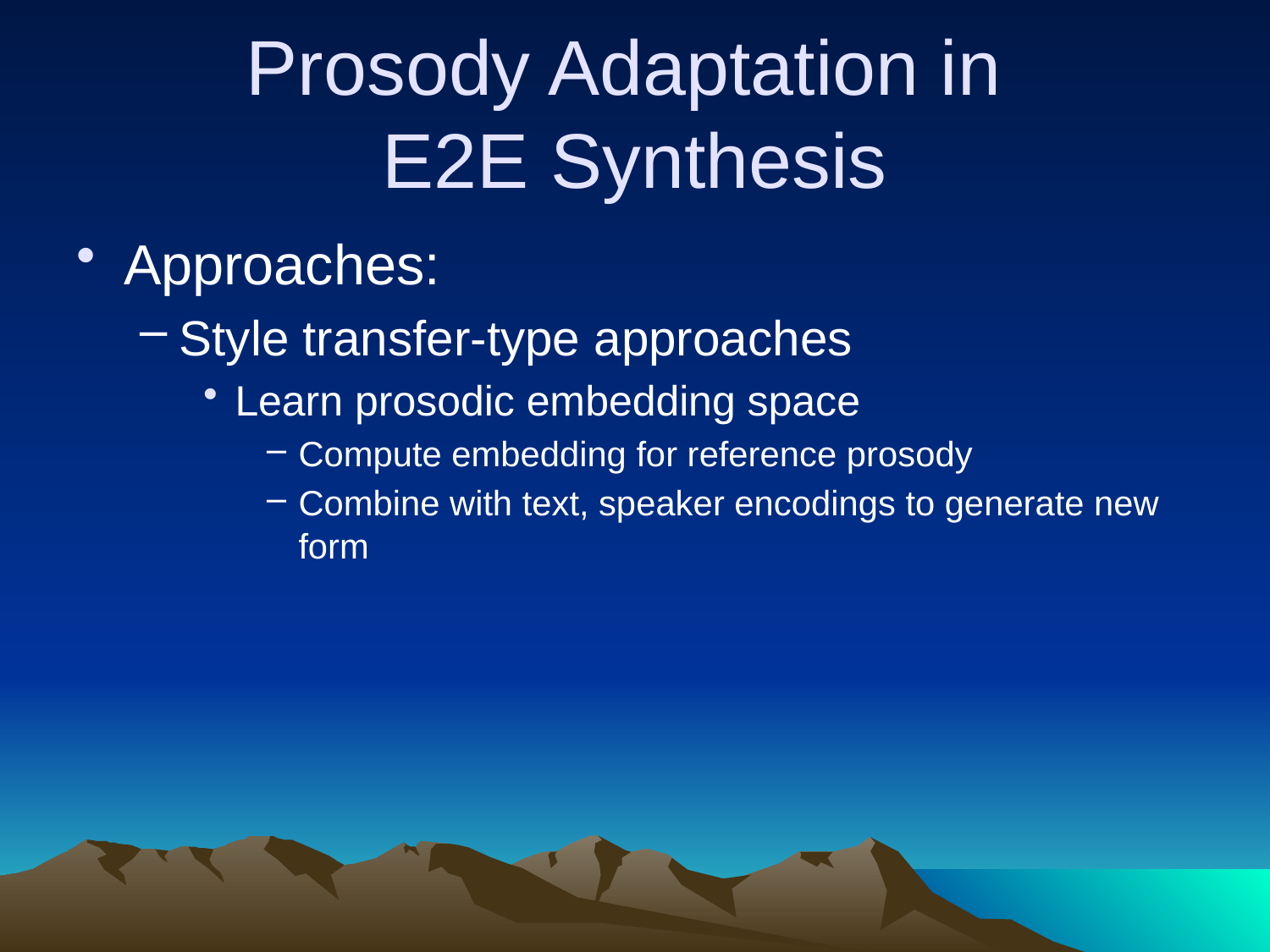

# Prosody Adaptation in E2E Synthesis
Approaches:
Style transfer-type approaches
Learn prosodic embedding space
Compute embedding for reference prosody
Combine with text, speaker encodings to generate new form